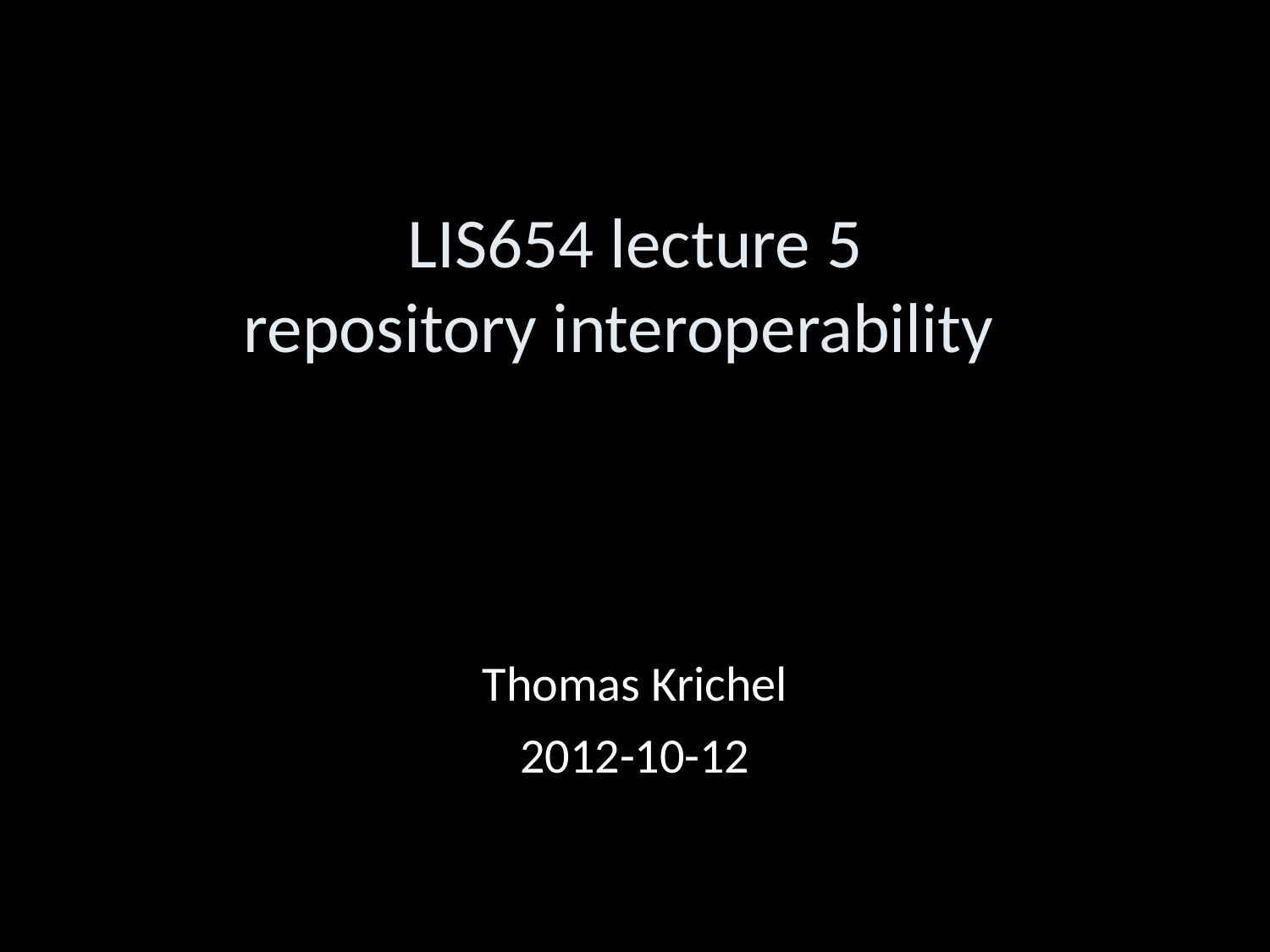

LIS654 lecture 5
repository interoperability
Thomas Krichel
2012-10-12